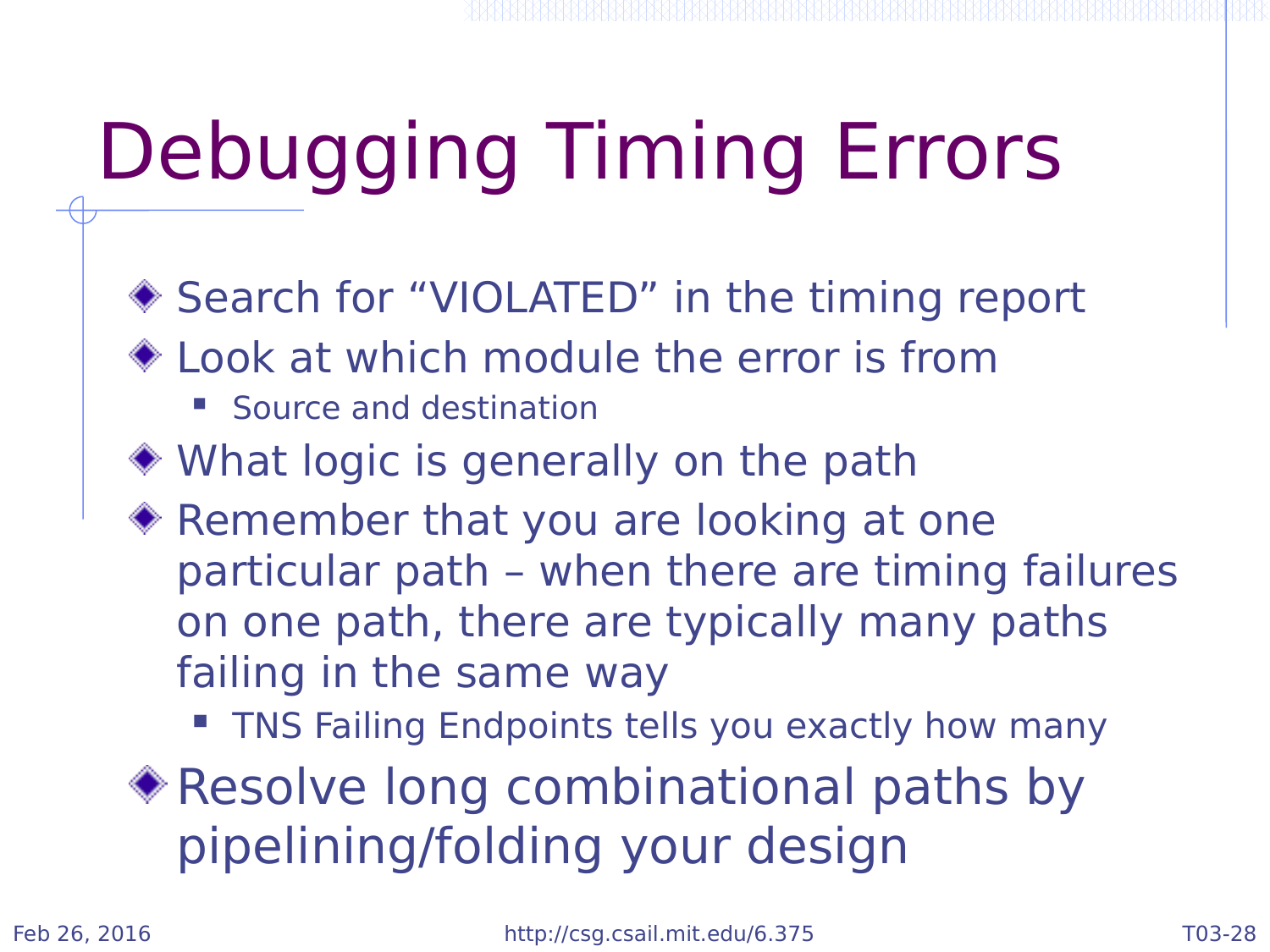

# Debugging Timing Errors
Search for “VIOLATED” in the timing report
Look at which module the error is from
Source and destination
What logic is generally on the path
Remember that you are looking at one particular path – when there are timing failures on one path, there are typically many paths failing in the same way
TNS Failing Endpoints tells you exactly how many
Resolve long combinational paths by pipelining/folding your design
Feb 26, 2016
http://csg.csail.mit.edu/6.375
T03-28